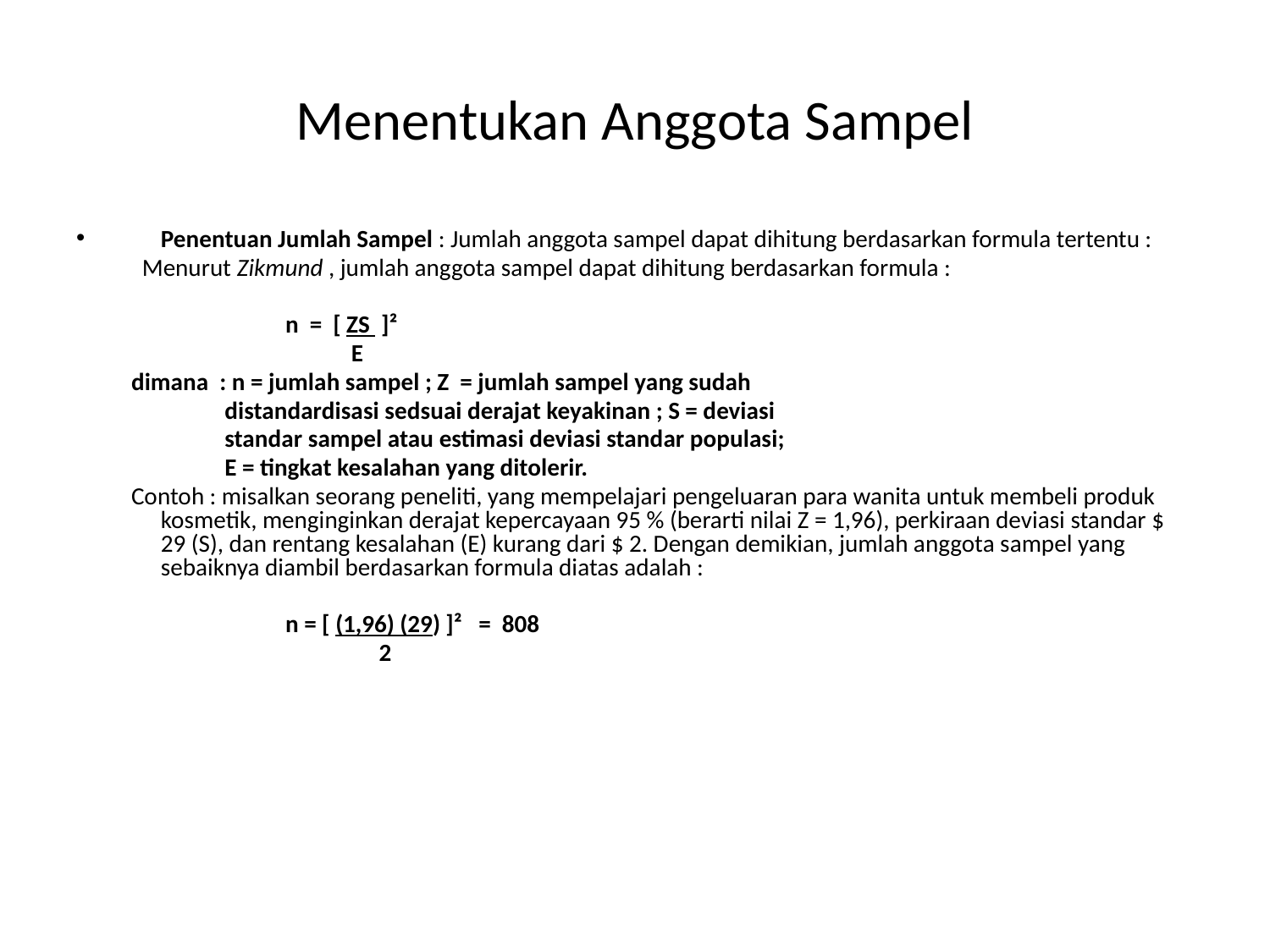

# Menentukan Anggota Sampel
Penentuan Jumlah Sampel : Jumlah anggota sampel dapat dihitung berdasarkan formula tertentu :
            Menurut Zikmund , jumlah anggota sampel dapat dihitung berdasarkan formula :

                                      n  =  [ ZS  ]²
                                                  E
          dimana  : n = jumlah sampel ; Z  = jumlah sampel yang sudah
                           distandardisasi sedsuai derajat keyakinan ; S = deviasi
                           standar sampel atau estimasi deviasi standar populasi;
                           E = tingkat kesalahan yang ditolerir.
          Contoh : misalkan seorang peneliti, yang mempelajari pengeluaran para wanita untuk membeli produk kosmetik, menginginkan derajat kepercayaan 95 % (berarti nilai Z = 1,96), perkiraan deviasi standar $ 29 (S), dan rentang kesalahan (E) kurang dari $ 2. Dengan demikian, jumlah anggota sampel yang sebaiknya diambil berdasarkan formula diatas adalah :

                                      n = [ (1,96) (29) ]²   =  808
                                                       2